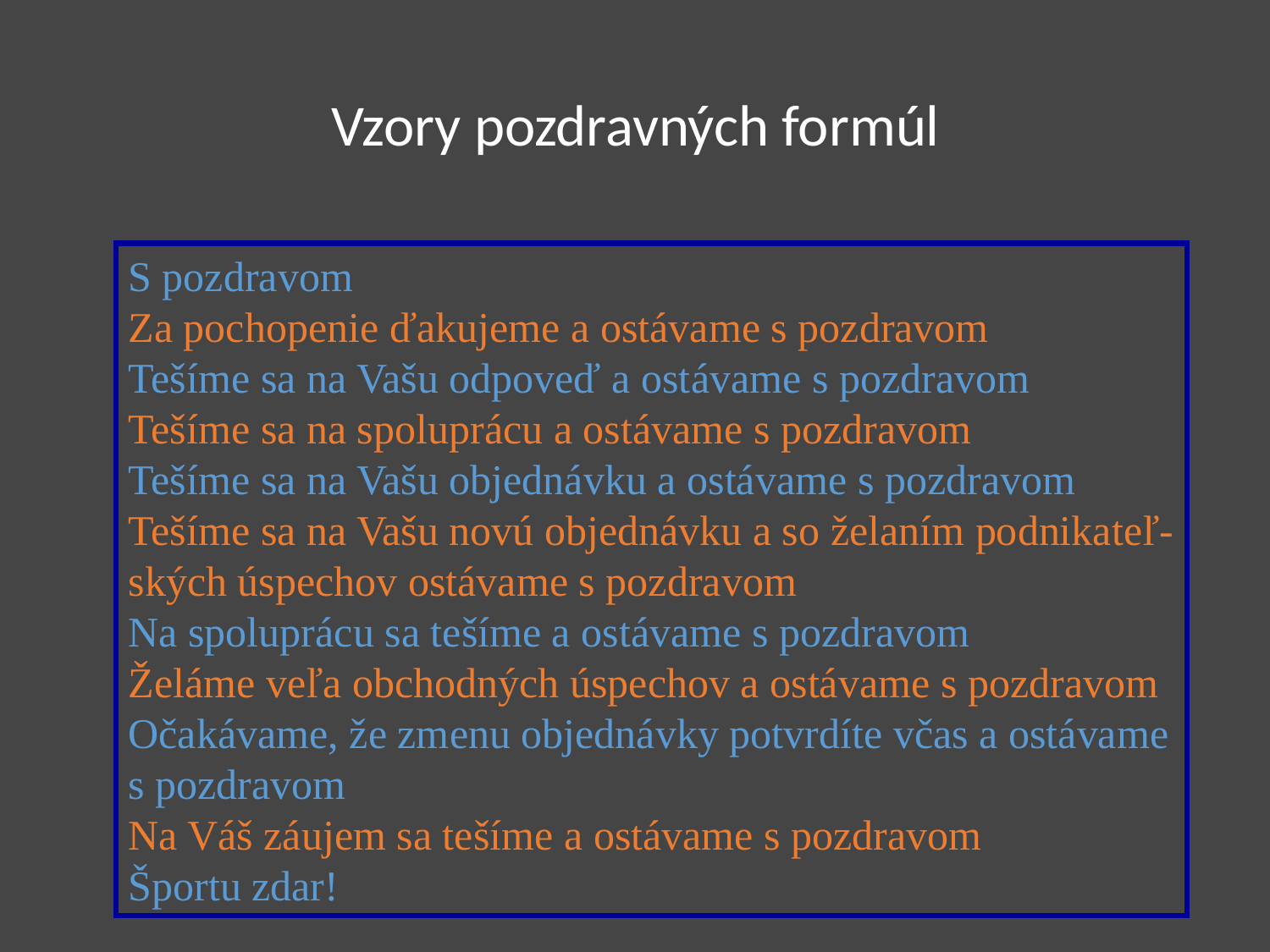

# Vzory pozdravných formúl
S pozdravom
Za pochopenie ďakujeme a ostávame s pozdravom
Tešíme sa na Vašu odpoveď a ostávame s pozdravom
Tešíme sa na spoluprácu a ostávame s pozdravom
Tešíme sa na Vašu objednávku a ostávame s pozdravom
Tešíme sa na Vašu novú objednávku a so želaním podnikateľ-
ských úspechov ostávame s pozdravom
Na spoluprácu sa tešíme a ostávame s pozdravom
Želáme veľa obchodných úspechov a ostávame s pozdravom
Očakávame, že zmenu objednávky potvrdíte včas a ostávame
s pozdravom
Na Váš záujem sa tešíme a ostávame s pozdravom
Športu zdar!